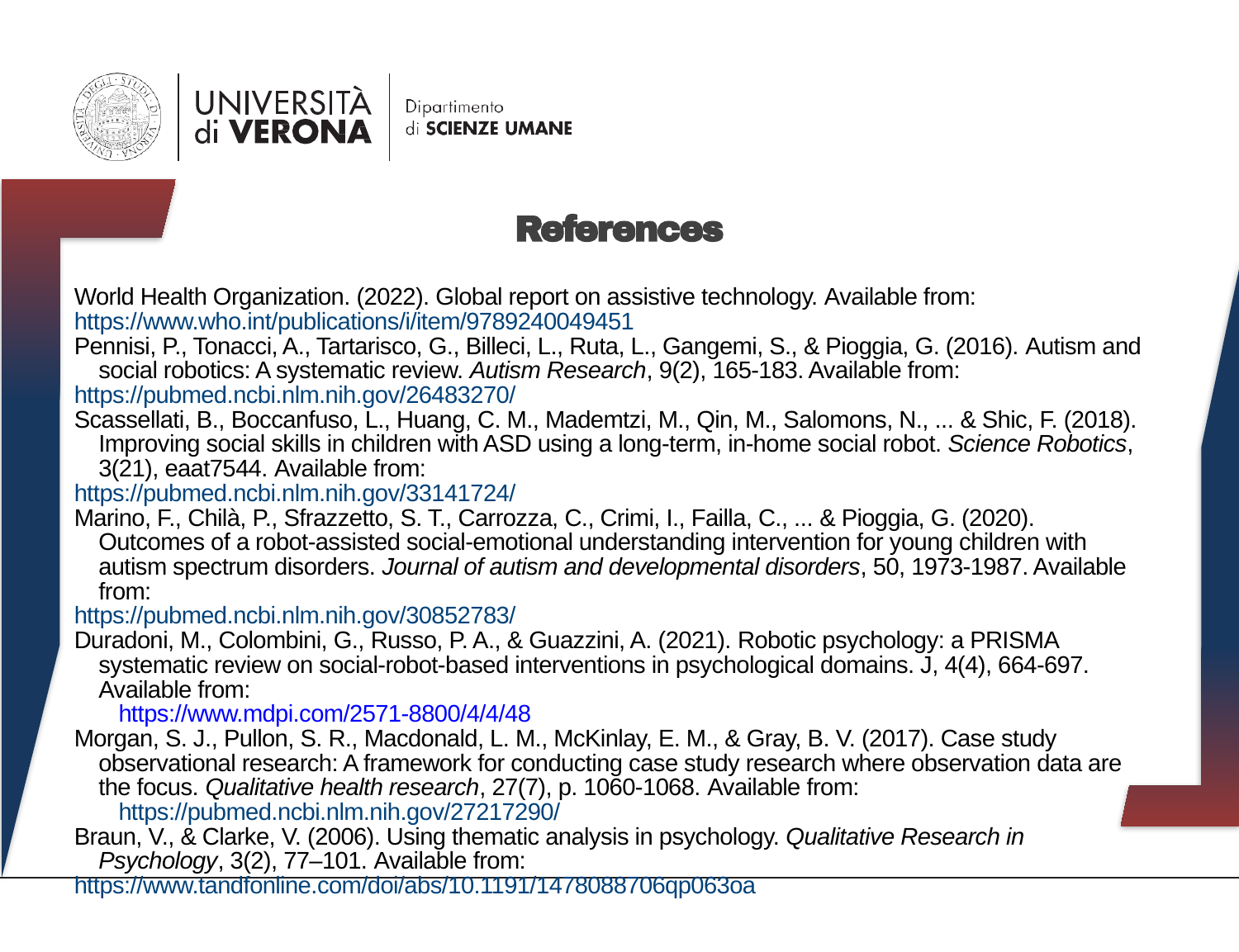

References

World Health Organization. (2022). Global report on assistive technology. Available from:
https://www.who.int/publications/i/item/9789240049451
Pennisi, P., Tonacci, A., Tartarisco, G., Billeci, L., Ruta, L., Gangemi, S., & Pioggia, G. (2016). Autism and social robotics: A systematic review. Autism Research, 9(2), 165-183. Available from:
https://pubmed.ncbi.nlm.nih.gov/26483270/
Scassellati, B., Boccanfuso, L., Huang, C. M., Mademtzi, M., Qin, M., Salomons, N., ... & Shic, F. (2018). Improving social skills in children with ASD using a long-term, in-home social robot. Science Robotics, 3(21), eaat7544. Available from:
https://pubmed.ncbi.nlm.nih.gov/33141724/
Marino, F., Chilà, P., Sfrazzetto, S. T., Carrozza, C., Crimi, I., Failla, C., ... & Pioggia, G. (2020). Outcomes of a robot-assisted social-emotional understanding intervention for young children with autism spectrum disorders. Journal of autism and developmental disorders, 50, 1973-1987. Available from:
https://pubmed.ncbi.nlm.nih.gov/30852783/
Duradoni, M., Colombini, G., Russo, P. A., & Guazzini, A. (2021). Robotic psychology: a PRISMA systematic review on social-robot-based interventions in psychological domains. J, 4(4), 664-697. Available from:
       https://www.mdpi.com/2571-8800/4/4/48
Morgan, S. J., Pullon, S. R., Macdonald, L. M., McKinlay, E. M., & Gray, B. V. (2017). Case study observational research: A framework for conducting case study research where observation data are the focus. Qualitative health research, 27(7), p. 1060-1068. Available from:
       https://pubmed.ncbi.nlm.nih.gov/27217290/
Braun, V., & Clarke, V. (2006). Using thematic analysis in psychology. Qualitative Research in Psychology, 3(2), 77–101. Available from:
https://www.tandfonline.com/doi/abs/10.1191/1478088706qp063oa